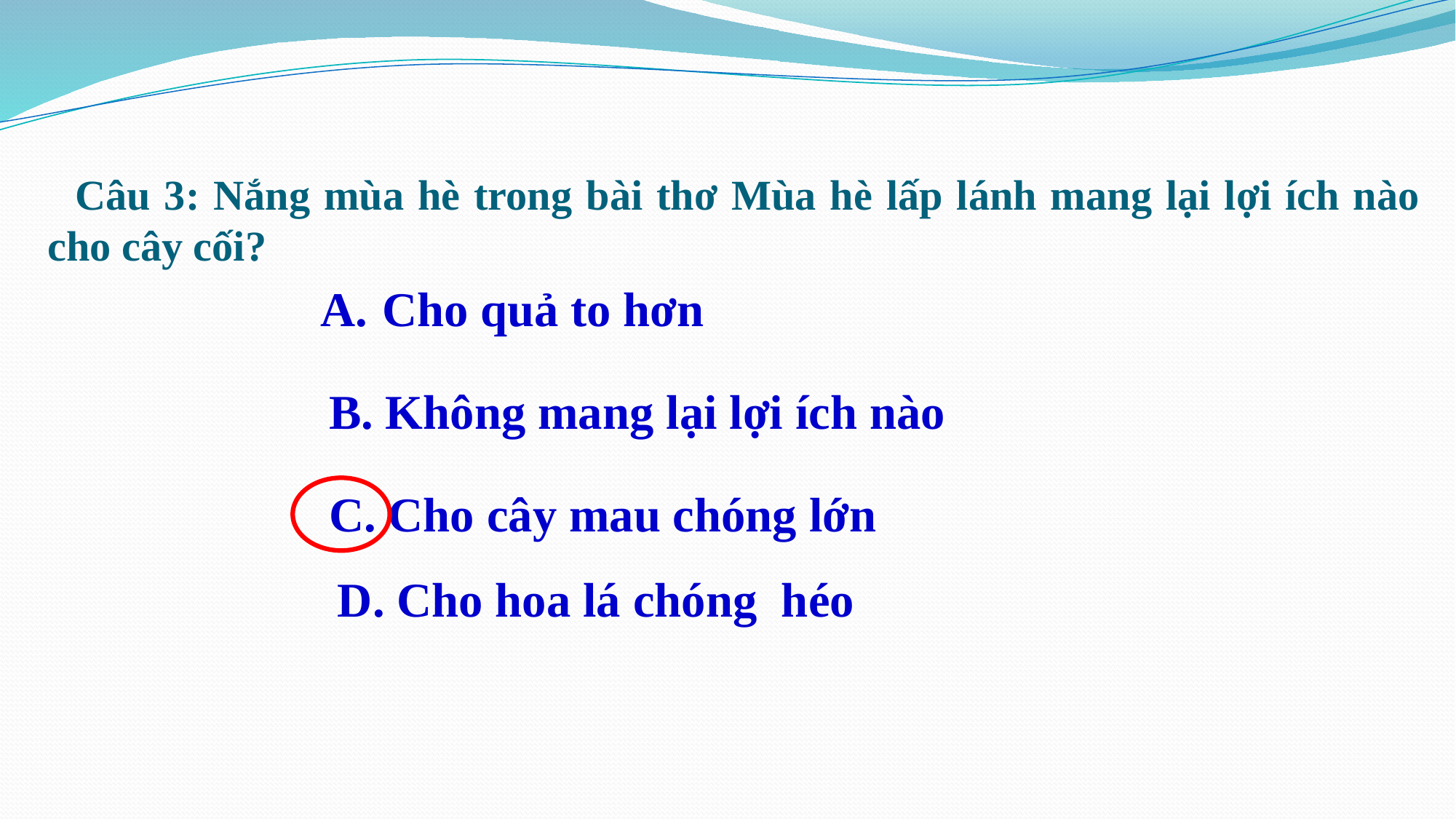

Câu 3: Nắng mùa hè trong bài thơ Mùa hè lấp lánh mang lại lợi ích nào cho cây cối?
Cho quả to hơn

B. Không mang lại lợi ích nào

C. Cho cây mau chóng lớn
D. Cho hoa lá chóng  héo